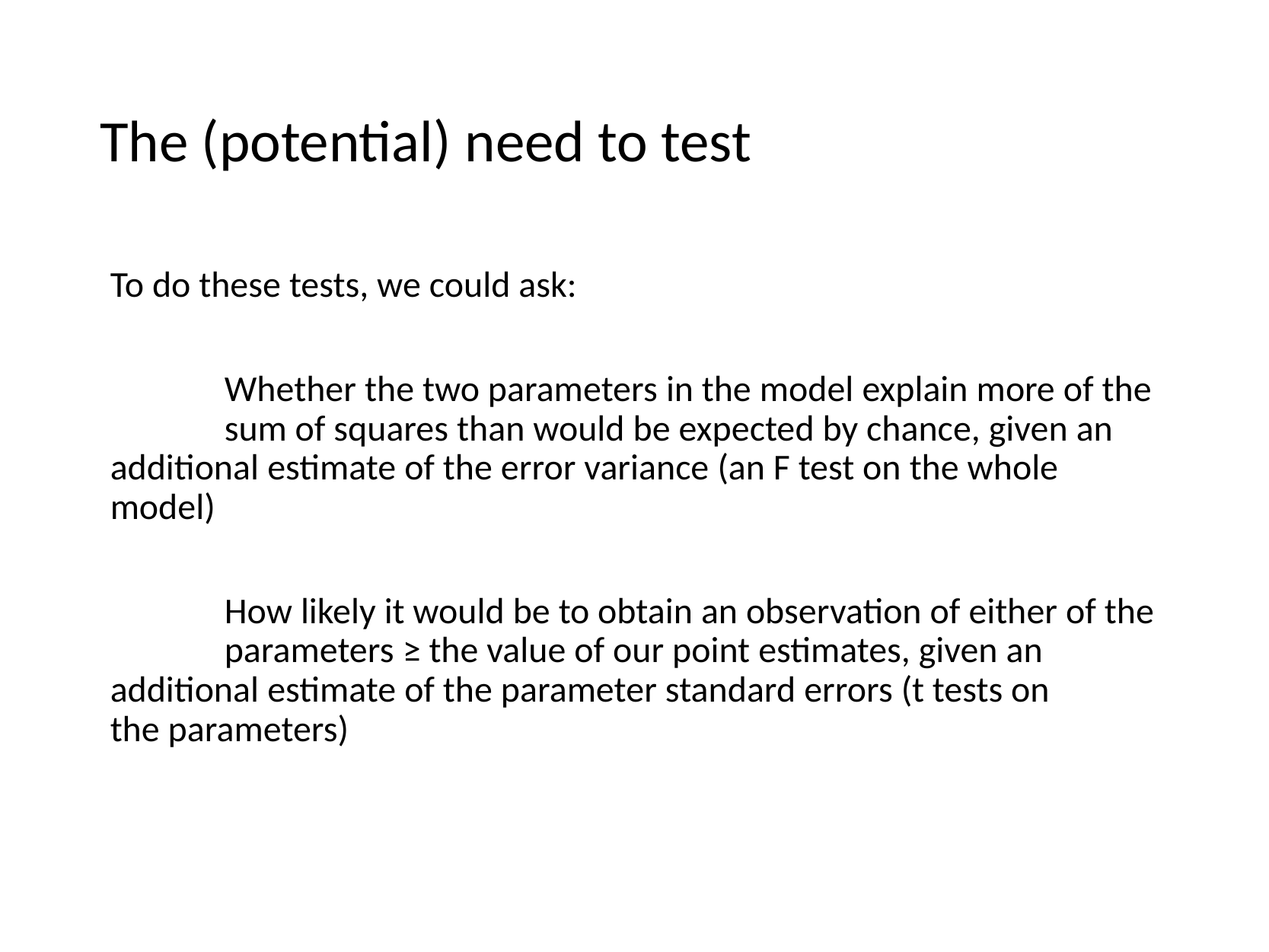

# The (potential) need to test
To do these tests, we could ask:

	Whether the two parameters in the model explain more of the 	sum of squares than would be expected by chance, given an 	additional estimate of the error variance (an F test on 	the whole model)

	How likely it would be to obtain an observation of either of the 	parameters ≥ the value of our point estimates, given an 	additional estimate of the parameter standard errors (t tests on 	the parameters)